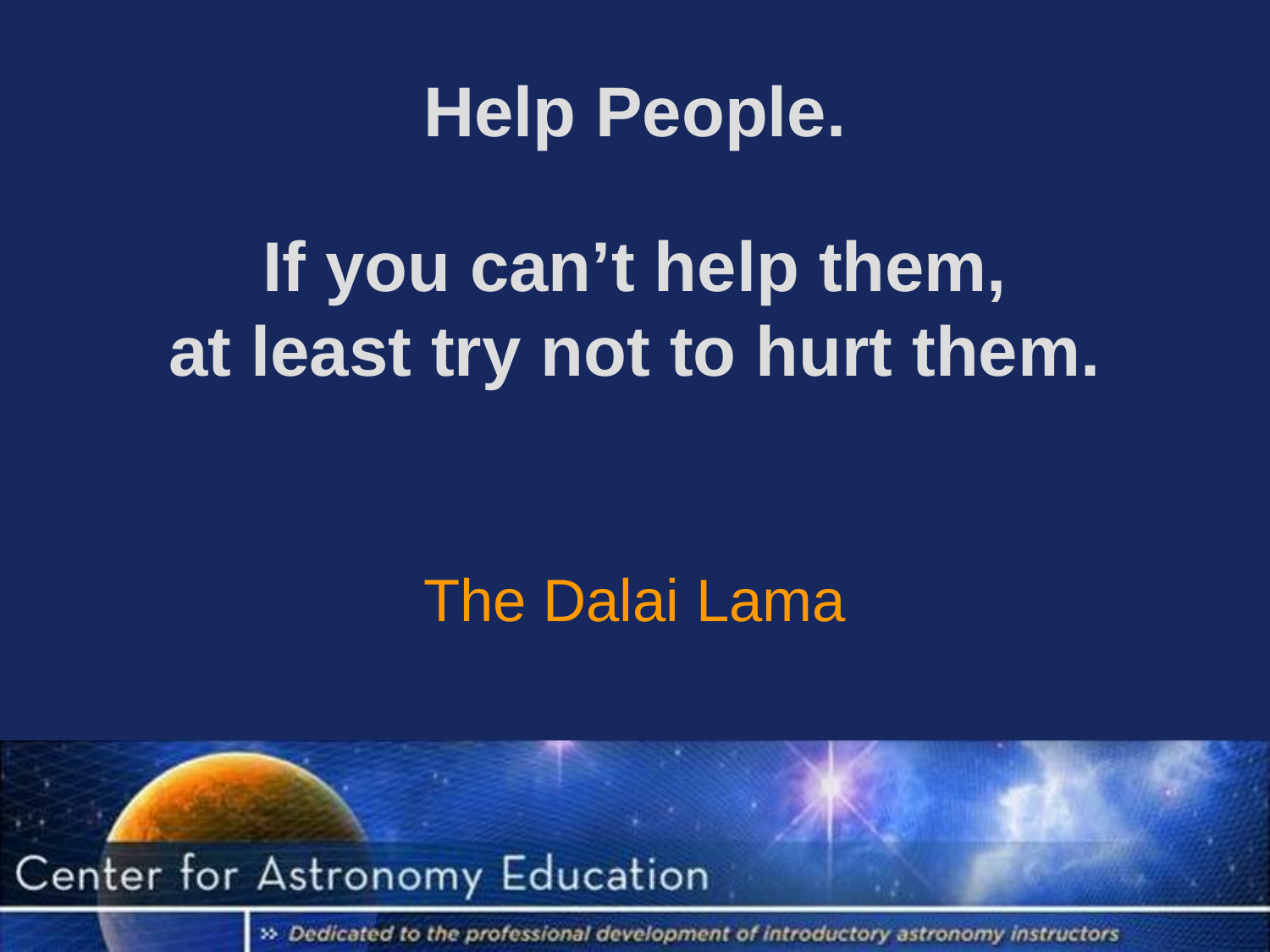

Help People.
If you can’t help them,
at least try not to hurt them.

The Dalai Lama